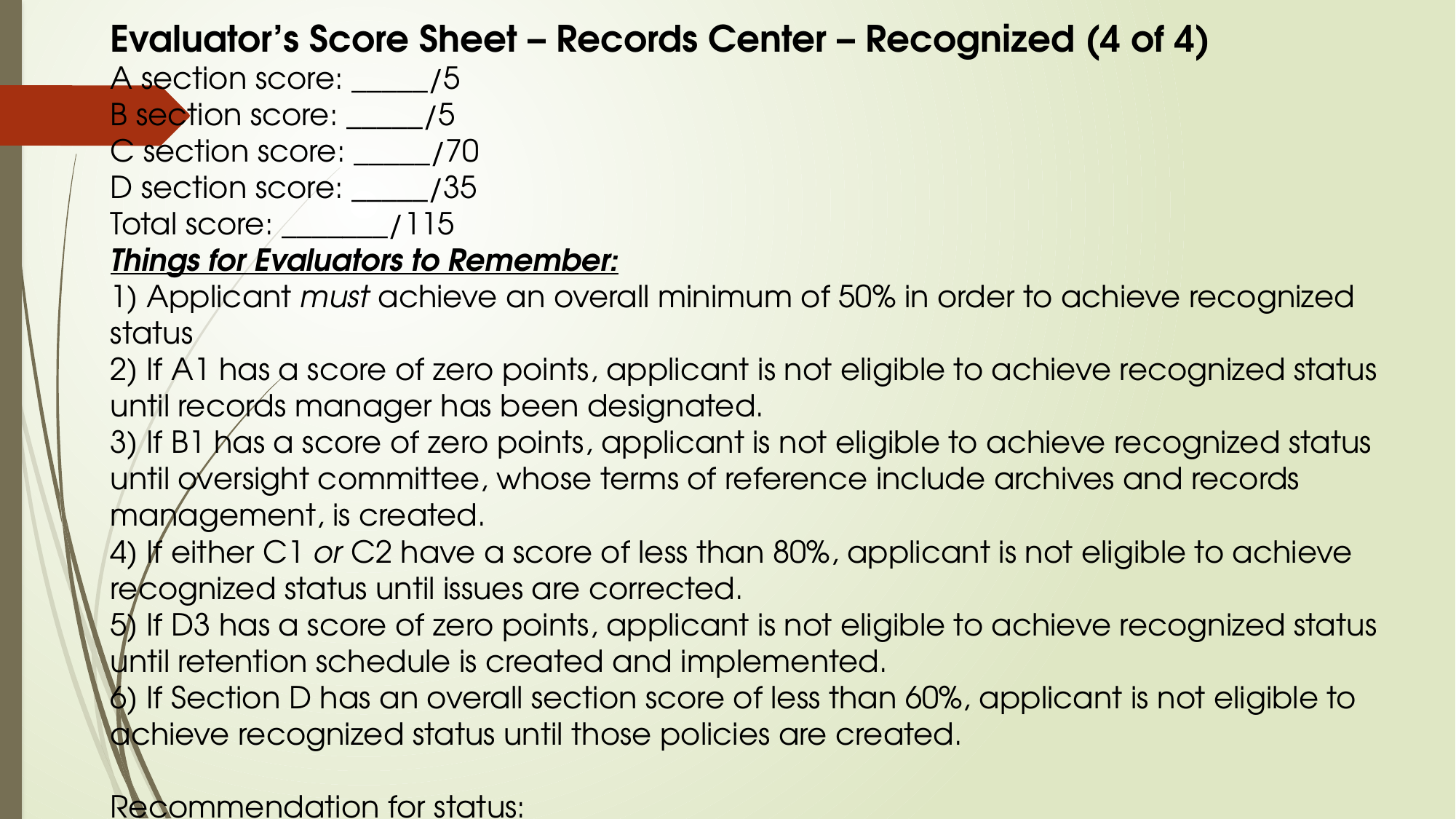

Evaluator’s Score Sheet – Records Center – Recognized (4 of 4)
A section score: _____/5
B section score: _____/5
C section score: _____/70
D section score: _____/35
Total score: _______/115
Things for Evaluators to Remember:
1) Applicant must achieve an overall minimum of 50% in order to achieve recognized status
2) If A1 has a score of zero points, applicant is not eligible to achieve recognized status until records manager has been designated.
3) If B1 has a score of zero points, applicant is not eligible to achieve recognized status until oversight committee, whose terms of reference include archives and records management, is created.
4) If either C1 or C2 have a score of less than 80%, applicant is not eligible to achieve recognized status until issues are corrected.
5) If D3 has a score of zero points, applicant is not eligible to achieve recognized status until retention schedule is created and implemented.
6) If Section D has an overall section score of less than 60%, applicant is not eligible to achieve recognized status until those policies are created.

Recommendation for status: ­­­­­­­­­­____________________________________